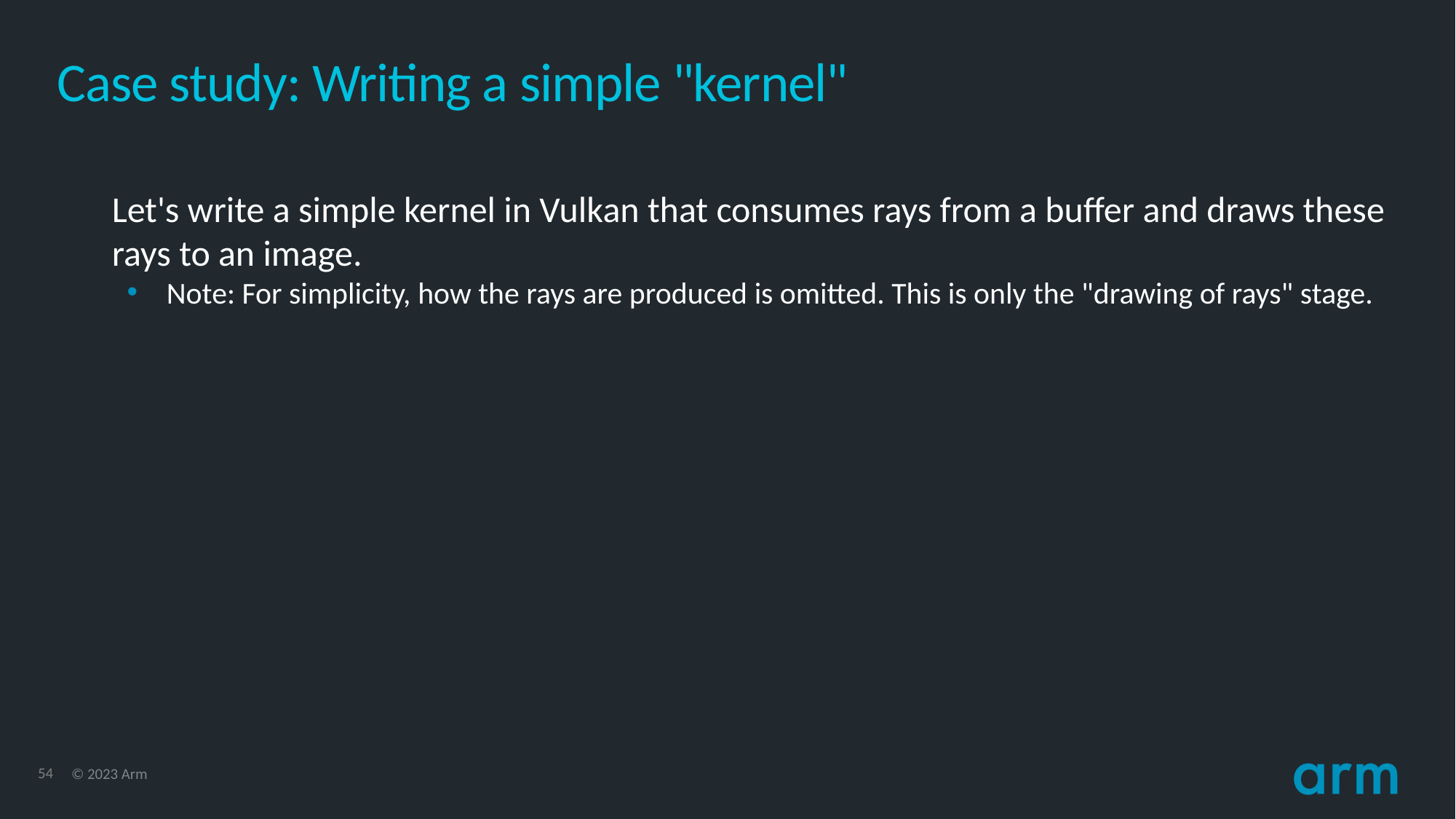

# Case study: Writing a simple "kernel"

Let's write a simple kernel in Vulkan that consumes rays from a buffer and draws these rays to an image.
Note: For simplicity, how the rays are produced is omitted. This is only the "drawing of rays" stage.